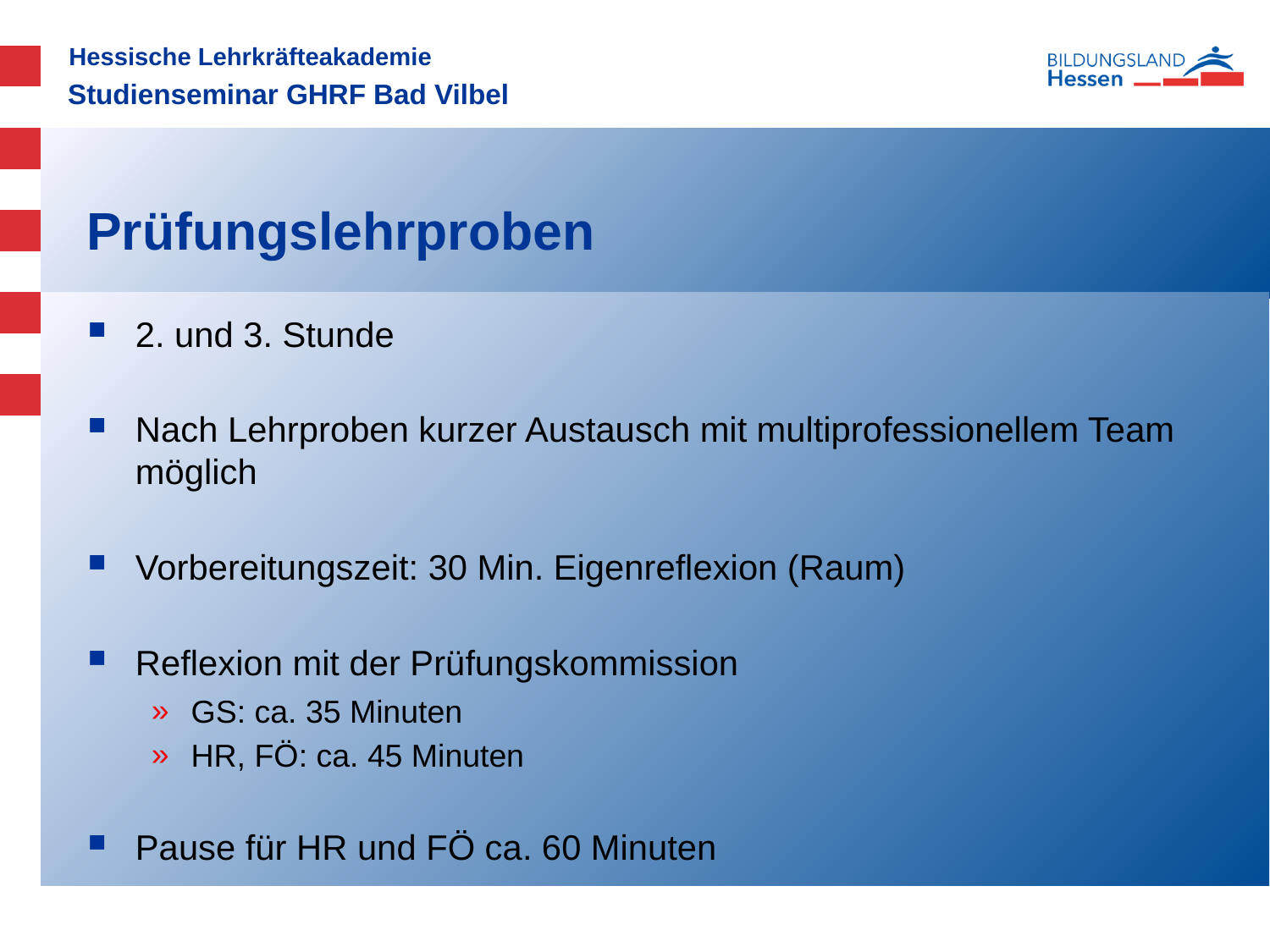

Studienseminar GHRF Bad Vilbel
# Prüfungslehrproben
2. und 3. Stunde

Nach Lehrproben kurzer Austausch mit multiprofessionellem Team möglich

Vorbereitungszeit: 30 Min. Eigenreflexion (Raum)

Reflexion mit der Prüfungskommission
GS: ca. 35 Minuten
HR, FÖ: ca. 45 Minuten

Pause für HR und FÖ ca. 60 Minuten